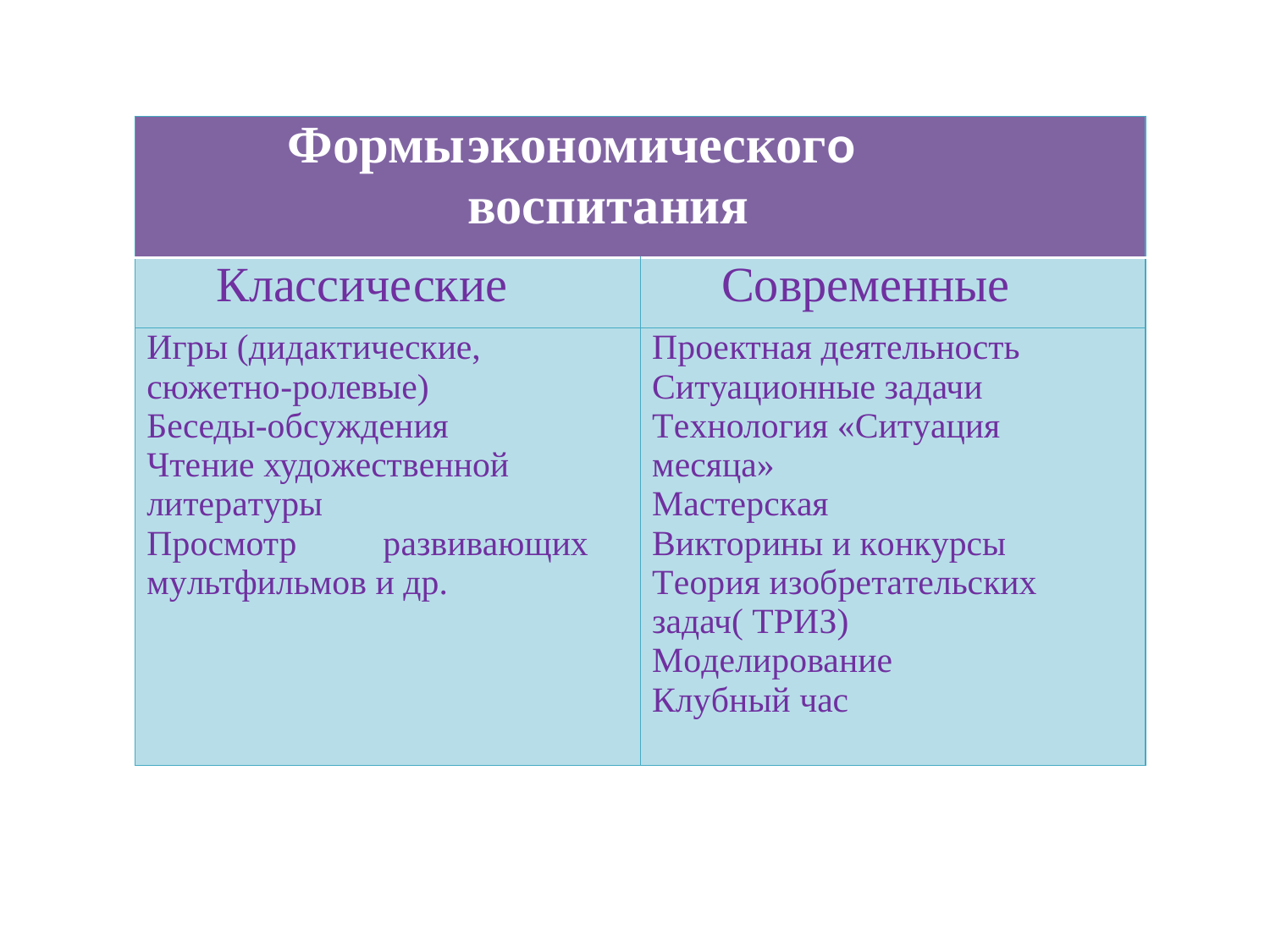

| Формы экономического воспитания |  |
| --- | --- |
| Классические | Современные |
| Игры (дидактические, сюжетно-ролевые) Беседы-обсуждения Чтение художественной литературы Просмотр развивающих мультфильмов и др. | Проектная деятельность Ситуационные задачи Технология «Ситуация месяца» Мастерская Викторины и конкурсы Теория изобретательских задач( ТРИЗ) Моделирование Клубный час |